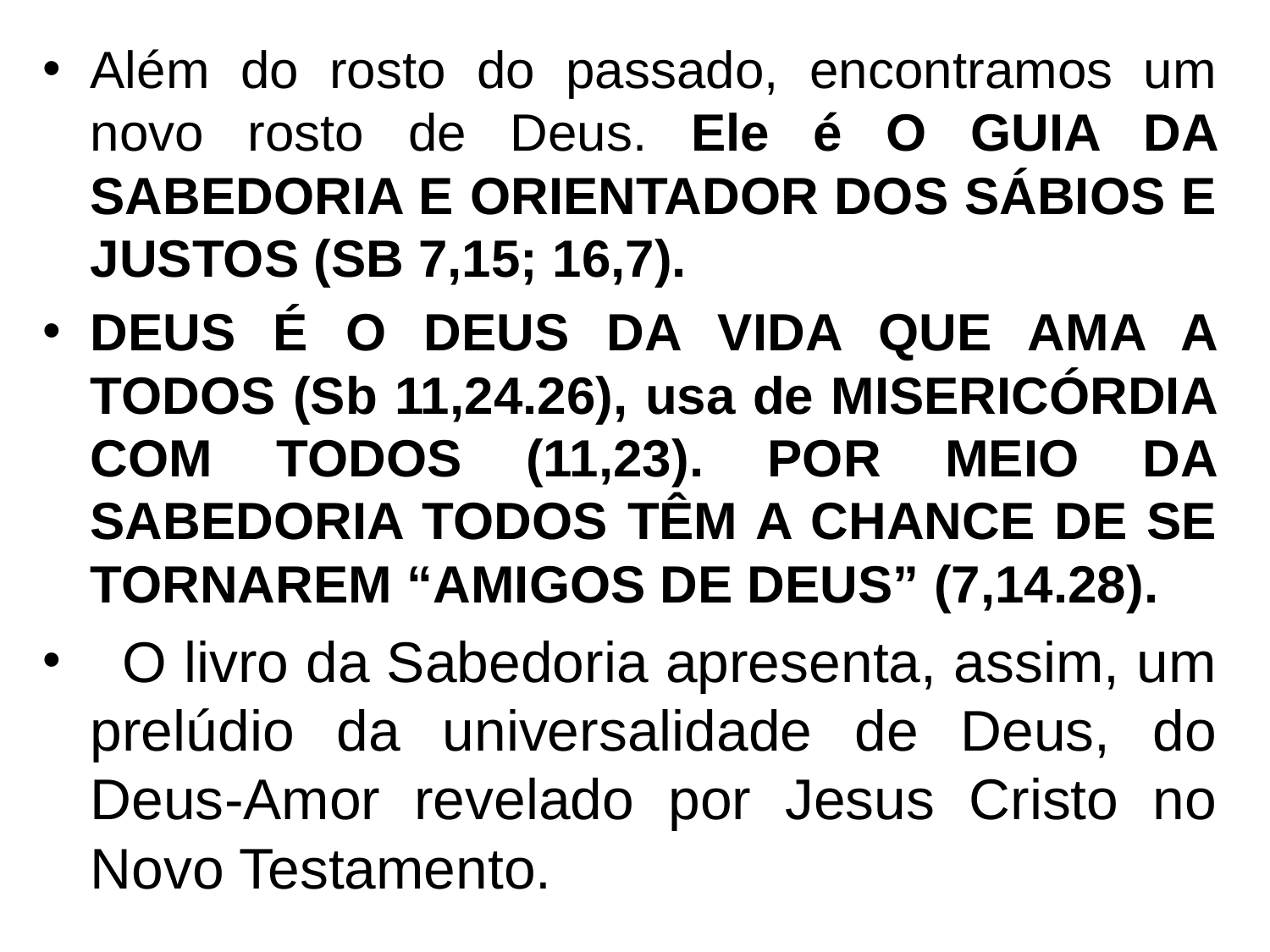

Além do rosto do passado, encontramos um novo rosto de Deus. Ele é O GUIA DA SABEDORIA E ORIENTADOR DOS SÁBIOS E JUSTOS (SB 7,15; 16,7).
DEUS É O DEUS DA VIDA QUE AMA A TODOS (Sb 11,24.26), usa de MISERICÓRDIA COM TODOS (11,23). POR MEIO DA SABEDORIA TODOS TÊM A CHANCE DE SE TORNAREM “AMIGOS DE DEUS” (7,14.28).
  O livro da Sabedoria apresenta, assim, um prelúdio da universalidade de Deus, do Deus-Amor revelado por Jesus Cristo no Novo Testamento.